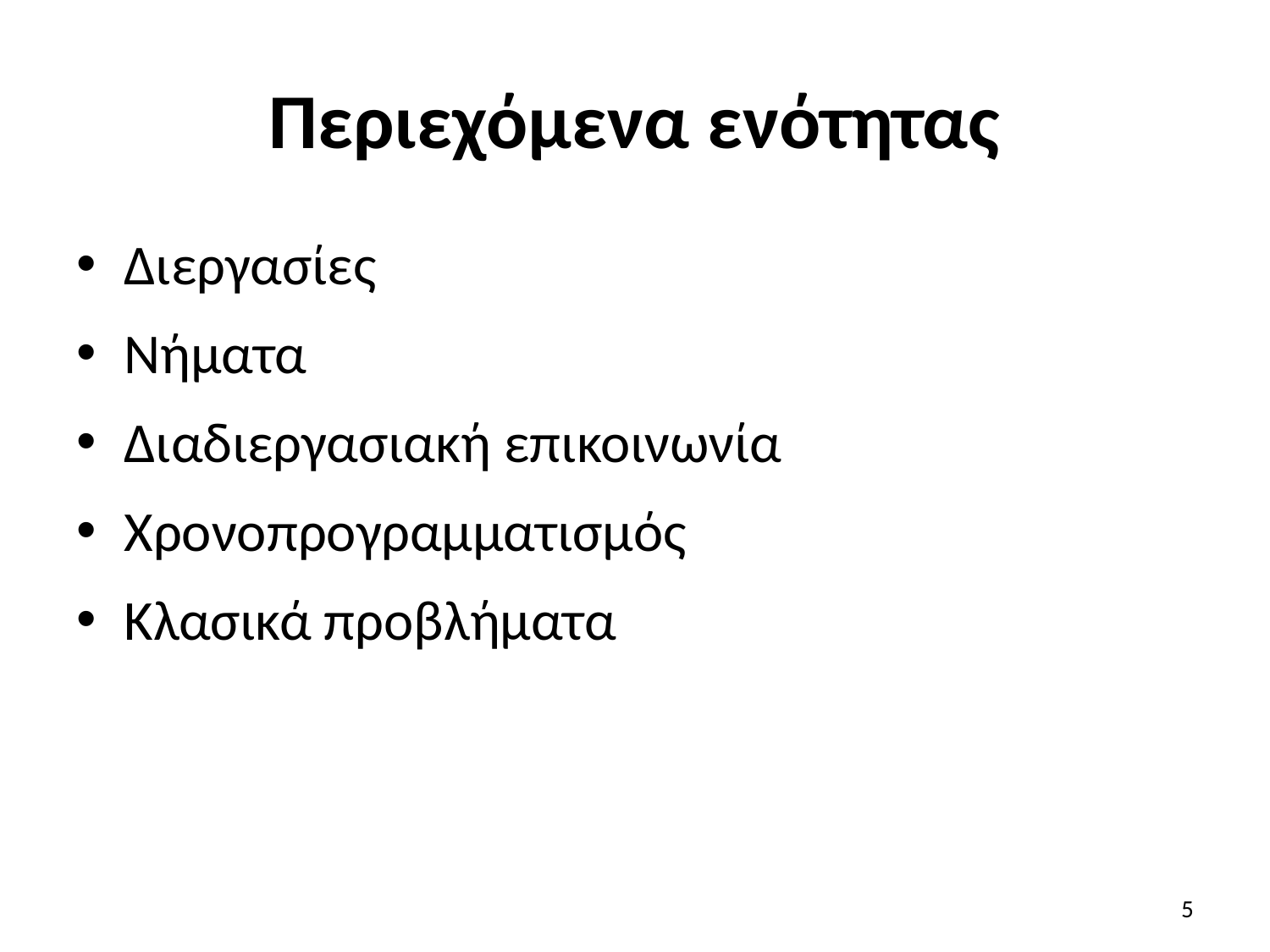

# Περιεχόμενα ενότητας
Διεργασίες
Νήματα
Διαδιεργασιακή επικοινωνία
Χρονοπρογραμματισμός
Κλασικά προβλήματα
5